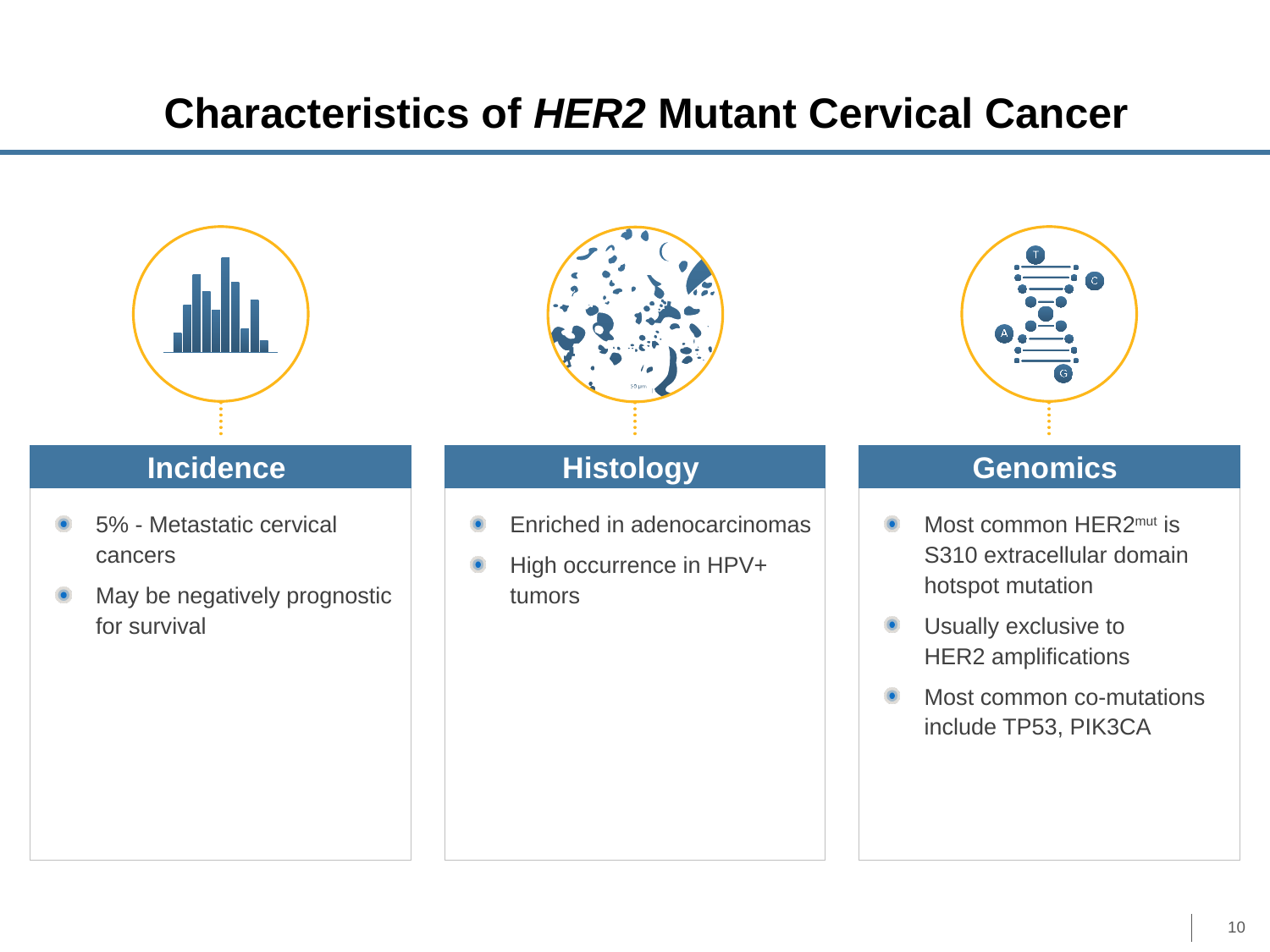

# Characteristics of HER2 Mutant Cervical Cancer

Incidence
Histology
Genomics
5% - Metastatic cervical
cancers
May be negatively prognostic
for survival

Enriched in adenocarcinomas
High occurrence in HPV+
tumors
Most common HER2mut is
S310 extracellular domain
hotspot mutation
Usually exclusive to
HER2 amplifications
Most common co-mutations
include TP53, PIK3CA